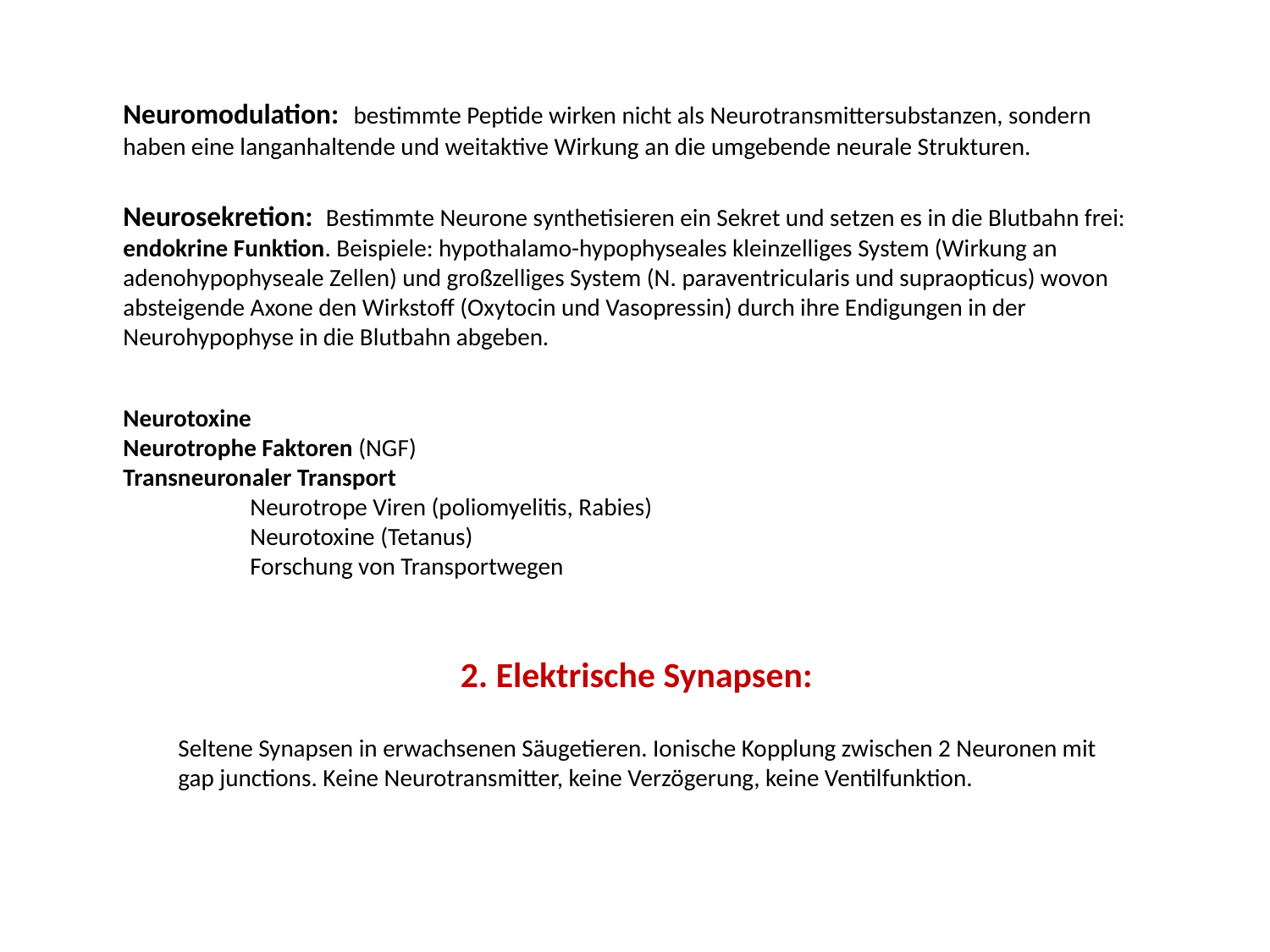

Neuromodulation:  bestimmte Peptide wirken nicht als Neurotransmittersubstanzen, sondern haben eine langanhaltende und weitaktive Wirkung an die umgebende neurale Strukturen.

Neurosekretion:  Bestimmte Neurone synthetisieren ein Sekret und setzen es in die Blutbahn frei: endokrine Funktion. Beispiele: hypothalamo-hypophyseales kleinzelliges System (Wirkung an adenohypophyseale Zellen) und großzelliges System (N. paraventricularis und supraopticus) wovon absteigende Axone den Wirkstoff (Oxytocin und Vasopressin) durch ihre Endigungen in der Neurohypophyse in die Blutbahn abgeben.
Neurotoxine
Neurotrophe Faktoren (NGF)
Transneuronaler Transport
	Neurotrope Viren (poliomyelitis, Rabies)
	Neurotoxine (Tetanus)
	Forschung von Transportwegen
2. Elektrische Synapsen:

Seltene Synapsen in erwachsenen Säugetieren. Ionische Kopplung zwischen 2 Neuronen mit gap junctions. Keine Neurotransmitter, keine Verzögerung, keine Ventilfunktion.